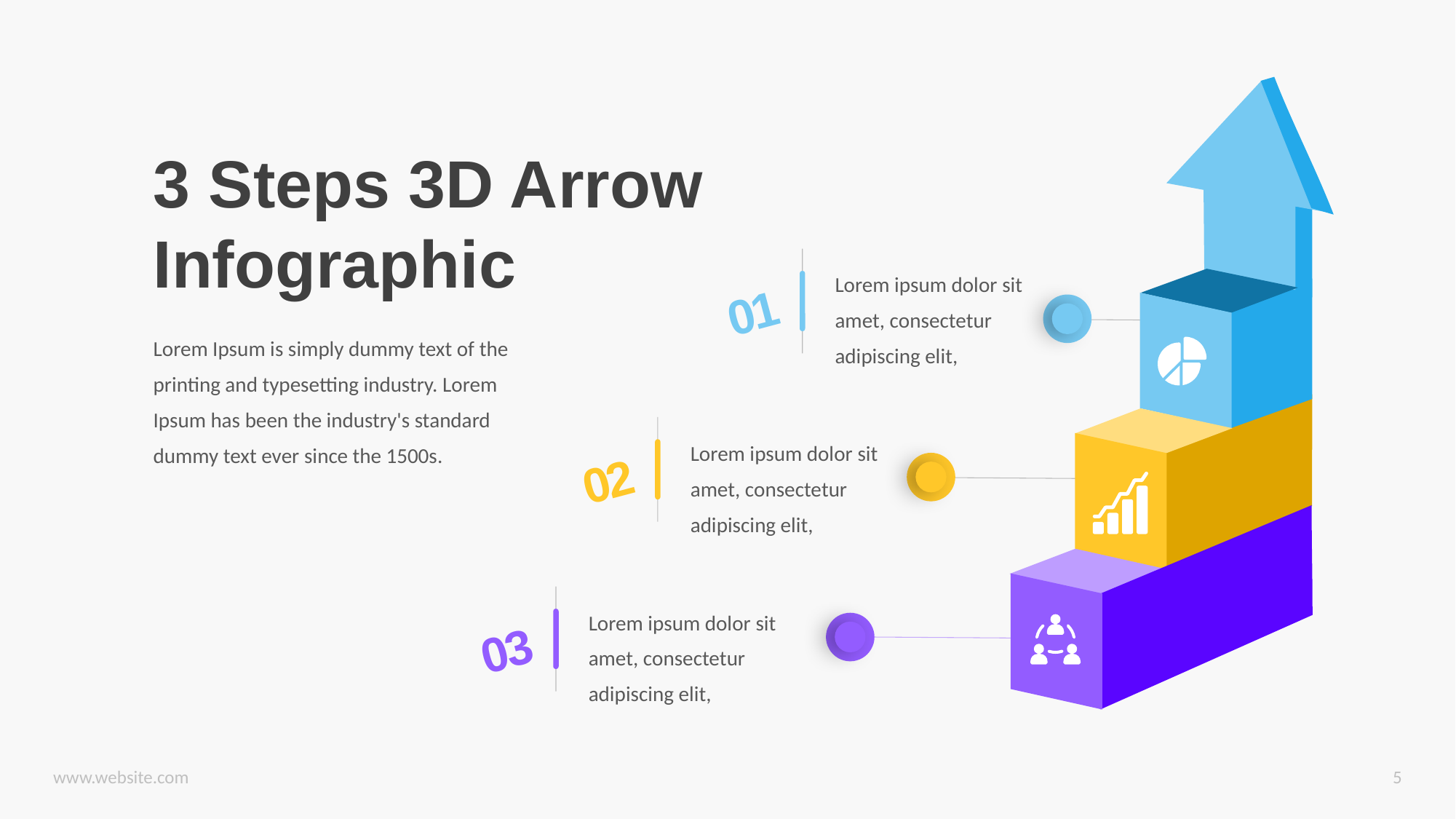

01
Lorem ipsum dolor sit amet, consectetur adipiscing elit,

02
Lorem ipsum dolor sit amet, consectetur adipiscing elit,

03
Lorem ipsum dolor sit amet, consectetur adipiscing elit,

3 Steps 3D Arrow Infographic
Lorem Ipsum is simply dummy text of the printing and typesetting industry. Lorem Ipsum has been the industry's standard dummy text ever since the 1500s.